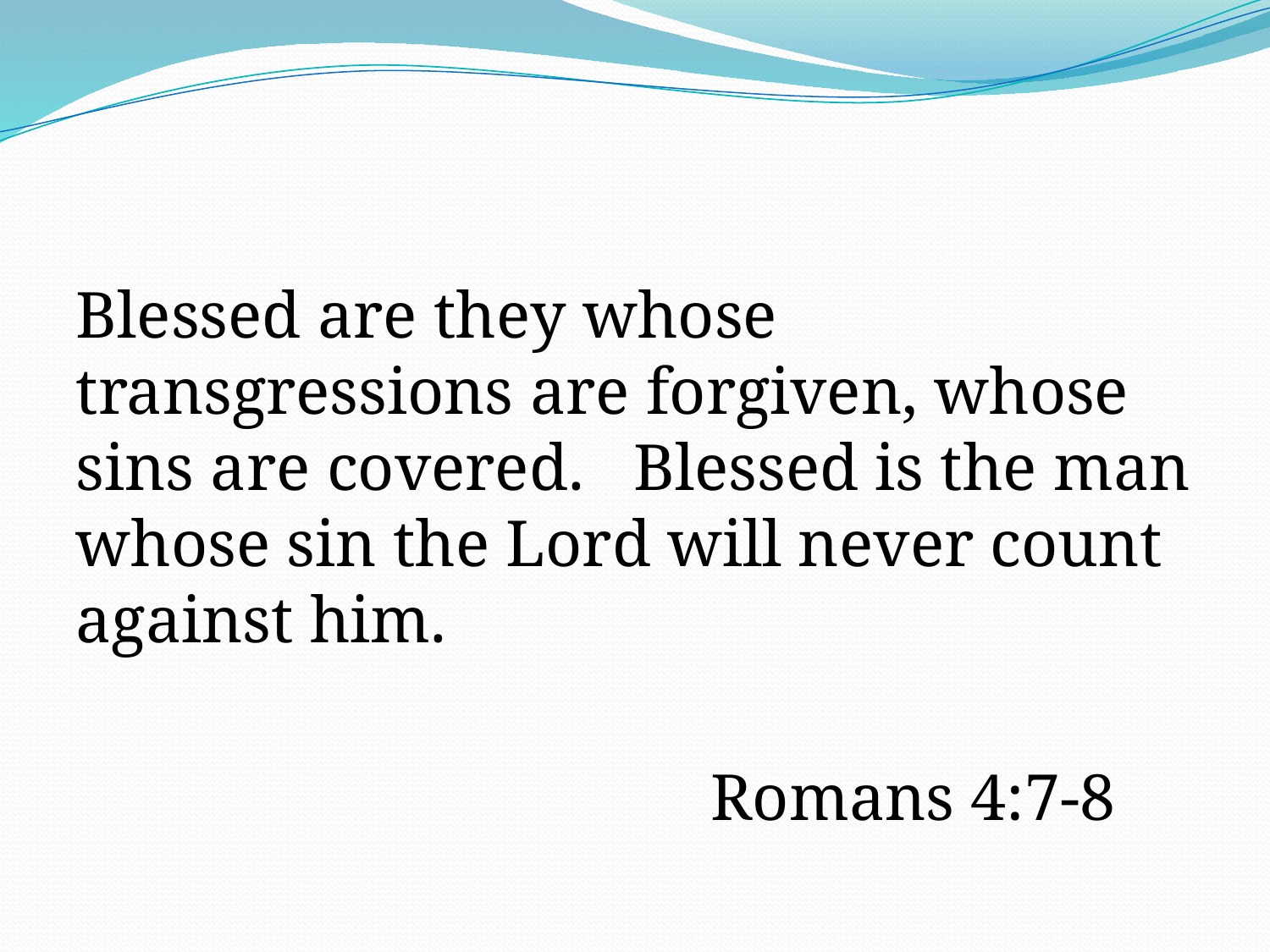

#
Blessed are they whose transgressions are forgiven, whose sins are covered.   Blessed is the man whose sin the Lord will never count against him.

					Romans 4:7-8